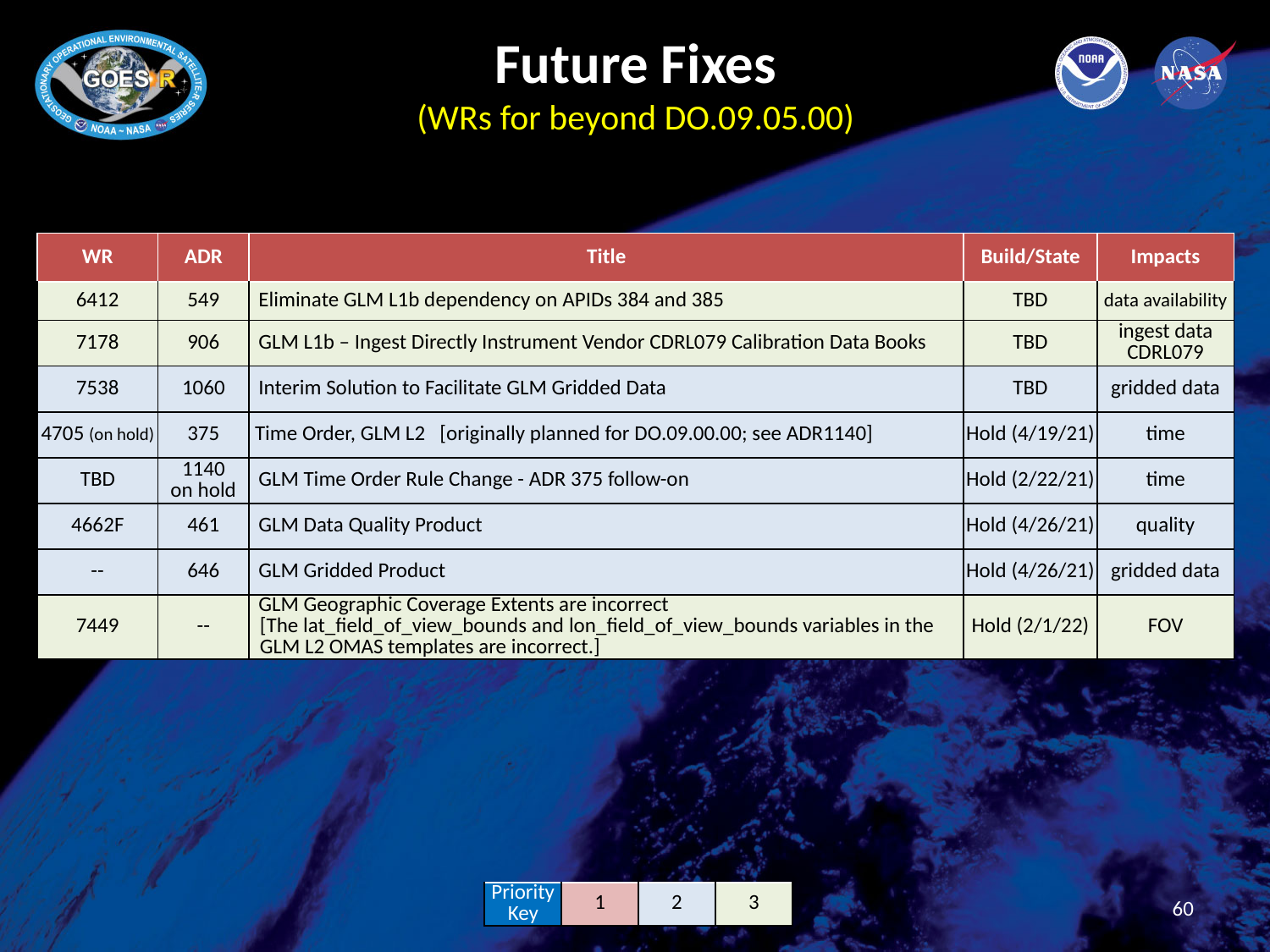

# Future Fixes (WRs for beyond DO.09.05.00)
| WR | ADR | Title | Build/State | Impacts |
| --- | --- | --- | --- | --- |
| 6412 | 549 | Eliminate GLM L1b dependency on APIDs 384 and 385 | TBD | data availability |
| 7178 | 906 | GLM L1b – Ingest Directly Instrument Vendor CDRL079 Calibration Data Books | TBD | ingest data CDRL079 |
| 7538 | 1060 | Interim Solution to Facilitate GLM Gridded Data | TBD | gridded data |
| 4705 (on hold) | 375 | Time Order, GLM L2 [originally planned for DO.09.00.00; see ADR1140] | Hold (4/19/21) | time |
| TBD | 1140 on hold | GLM Time Order Rule Change - ADR 375 follow-on | Hold (2/22/21) | time |
| 4662F | 461 | GLM Data Quality Product | Hold (4/26/21) | quality |
| -- | 646 | GLM Gridded Product | Hold (4/26/21) | gridded data |
| 7449 | -- | GLM Geographic Coverage Extents are incorrect [The lat\_field\_of\_view\_bounds and lon\_field\_of\_view\_bounds variables in the GLM L2 OMAS templates are incorrect.] | Hold (2/1/22) | FOV |
| Priority Key | 1 | 2 | 3 |
| --- | --- | --- | --- |
60